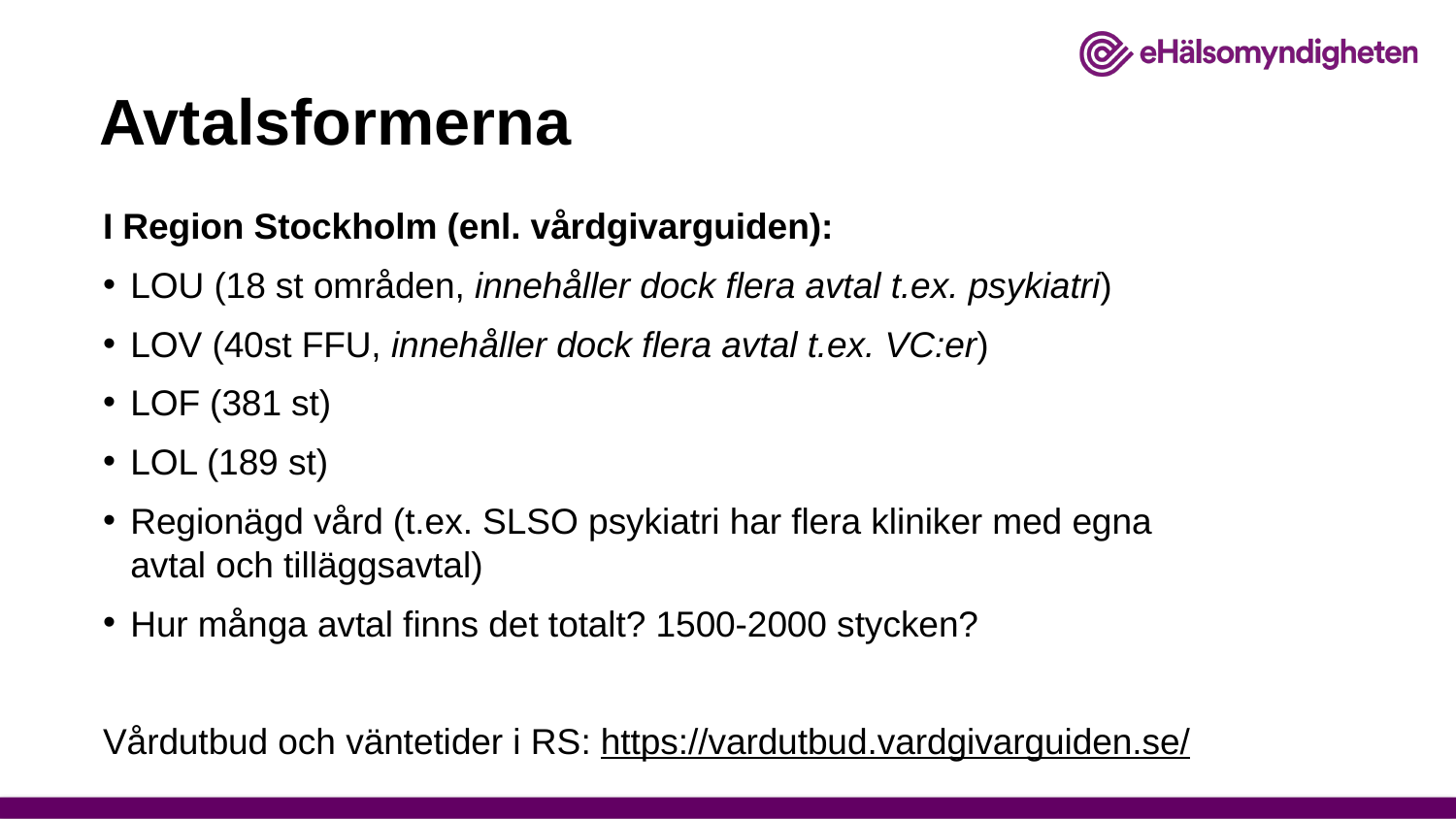

# Avtalsformerna
I Region Stockholm (enl. vårdgivarguiden):
LOU (18 st områden, innehåller dock flera avtal t.ex. psykiatri)
LOV (40st FFU, innehåller dock flera avtal t.ex. VC:er)
LOF (381 st)
LOL (189 st)
Regionägd vård (t.ex. SLSO psykiatri har flera kliniker med egna avtal och tilläggsavtal)
Hur många avtal finns det totalt? 1500-2000 stycken?

Vårdutbud och väntetider i RS: https://vardutbud.vardgivarguiden.se/